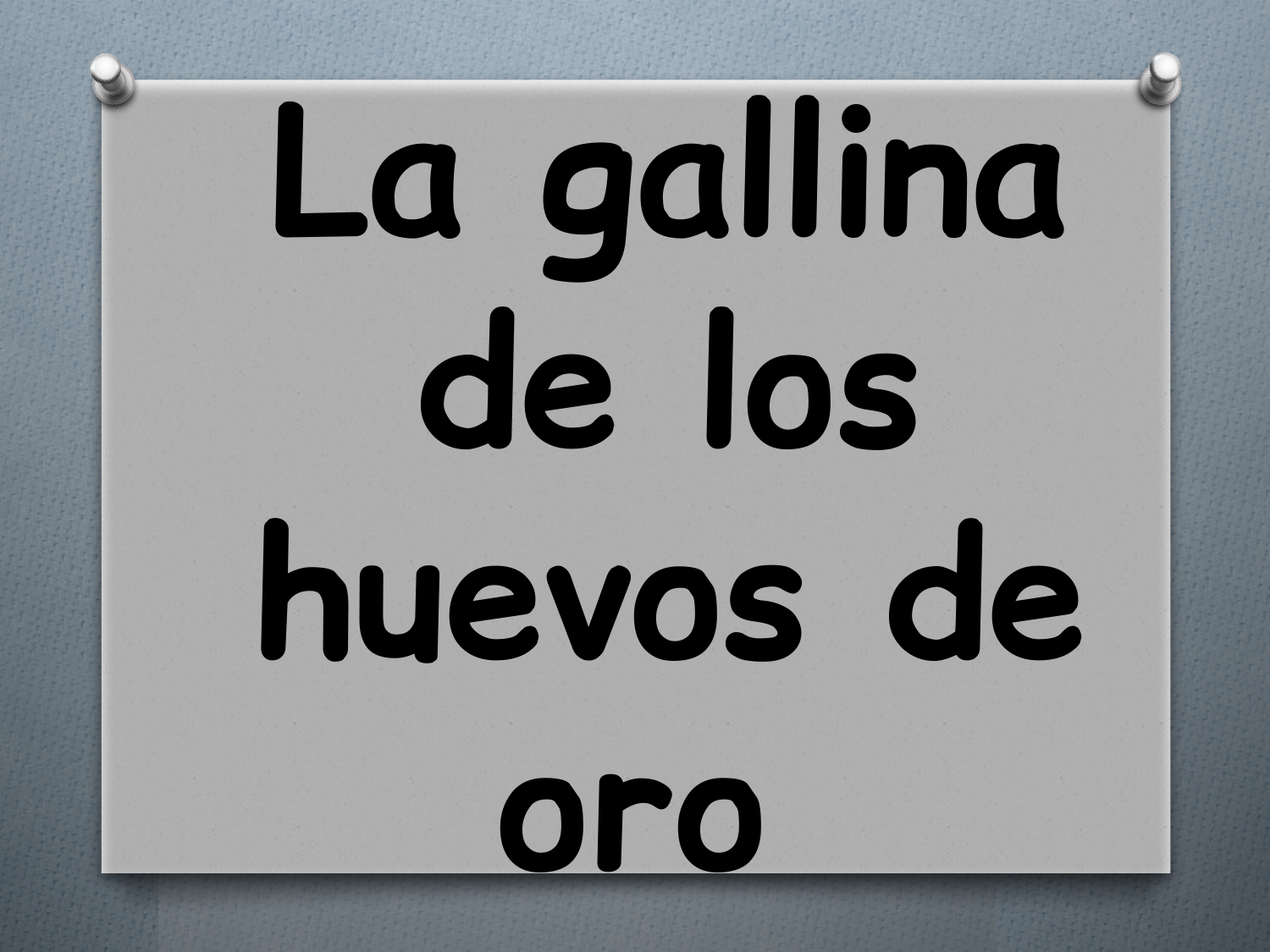

# La gallina de los huevos de oro